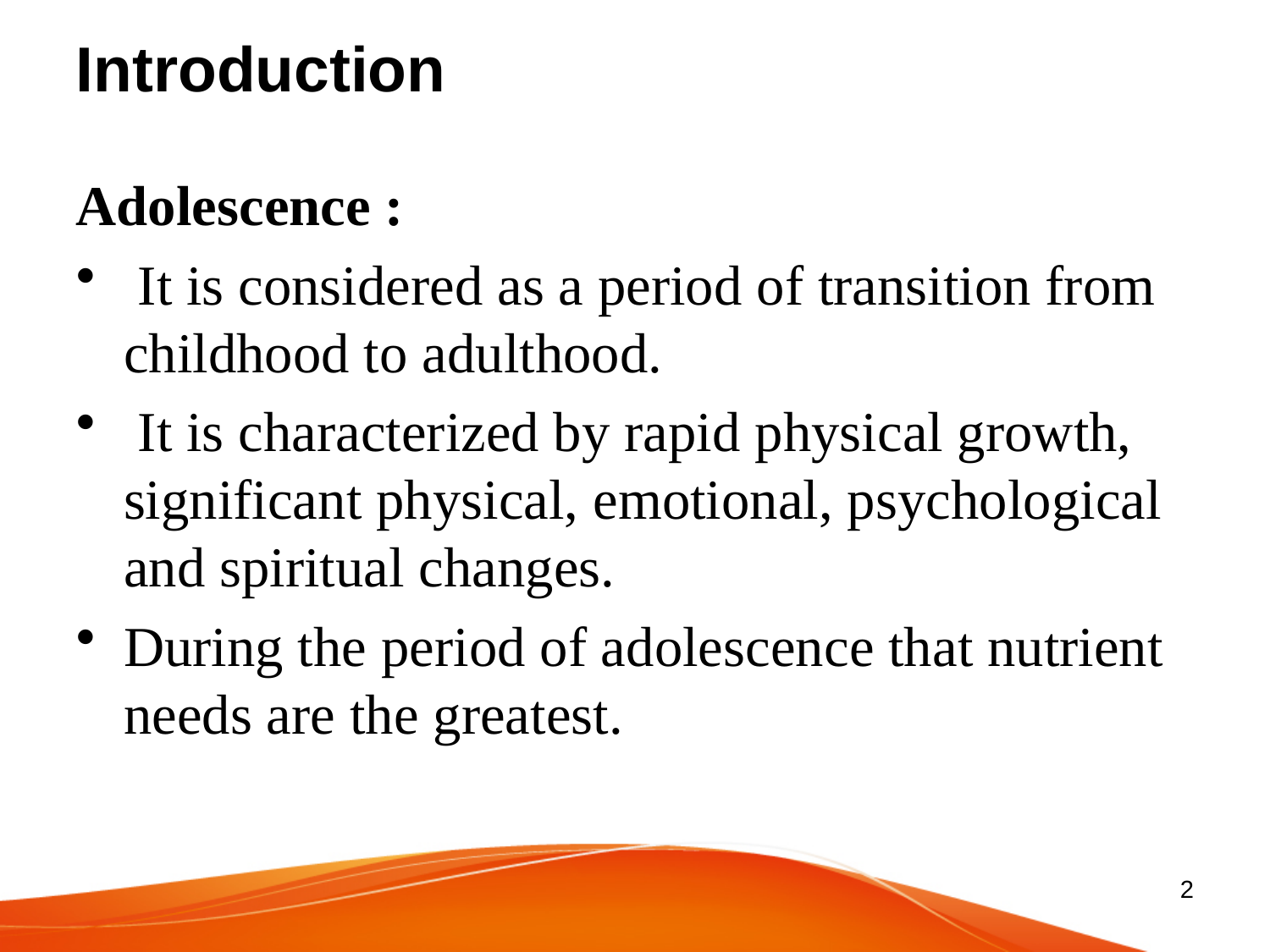

# Introduction
Adolescence :
 It is considered as a period of transition from childhood to adulthood.
 It is characterized by rapid physical growth, significant physical, emotional, psychological and spiritual changes.
During the period of adolescence that nutrient needs are the greatest.

2